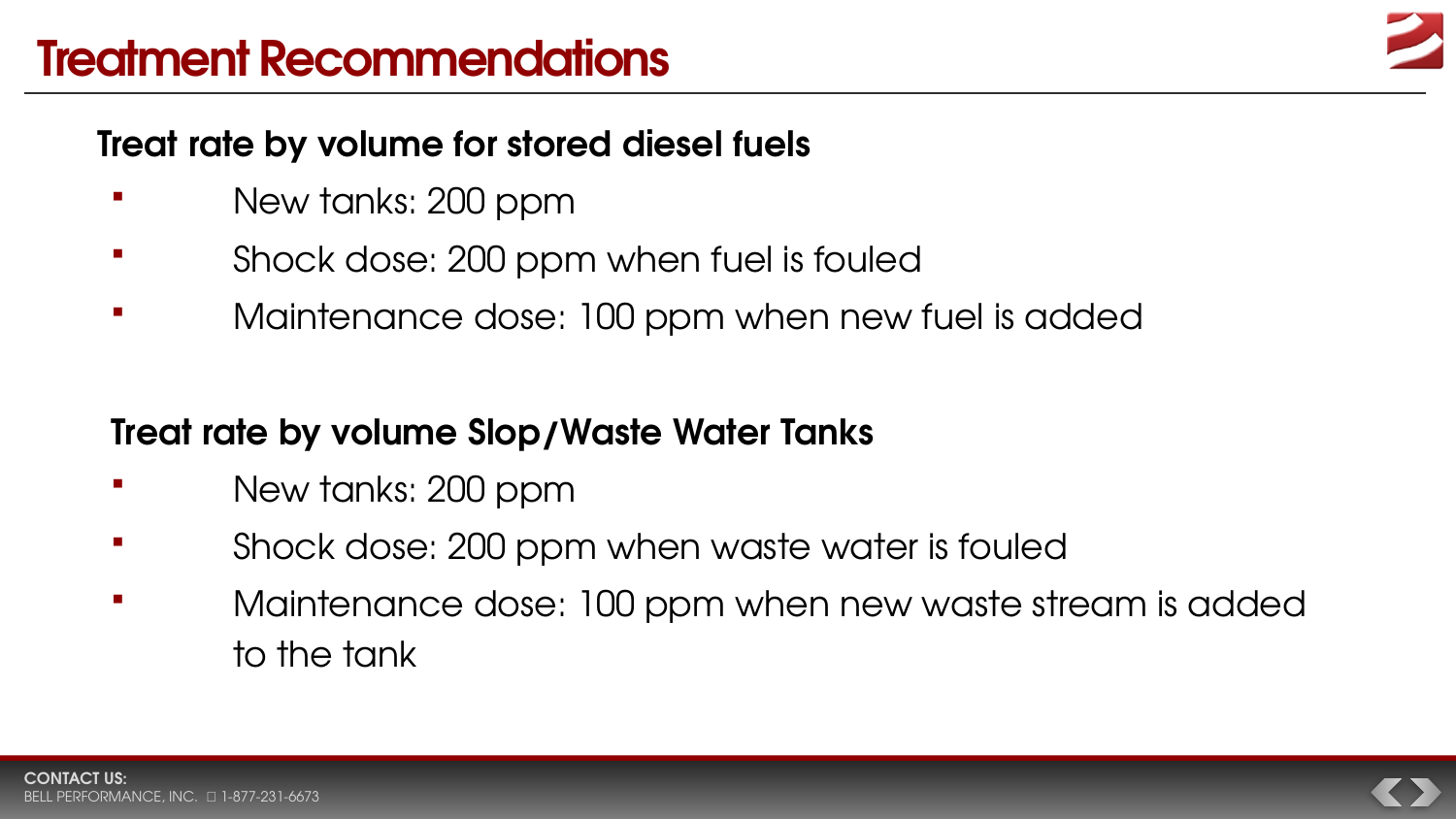

# Treatment Recommendations
Treat rate by volume for stored diesel fuels
New tanks: 200 ppm
Shock dose: 200 ppm when fuel is fouled
Maintenance dose: 100 ppm when new fuel is added

Treat rate by volume Slop/Waste Water Tanks
New tanks: 200 ppm
Shock dose: 200 ppm when waste water is fouled
Maintenance dose: 100 ppm when new waste stream is added to the tank